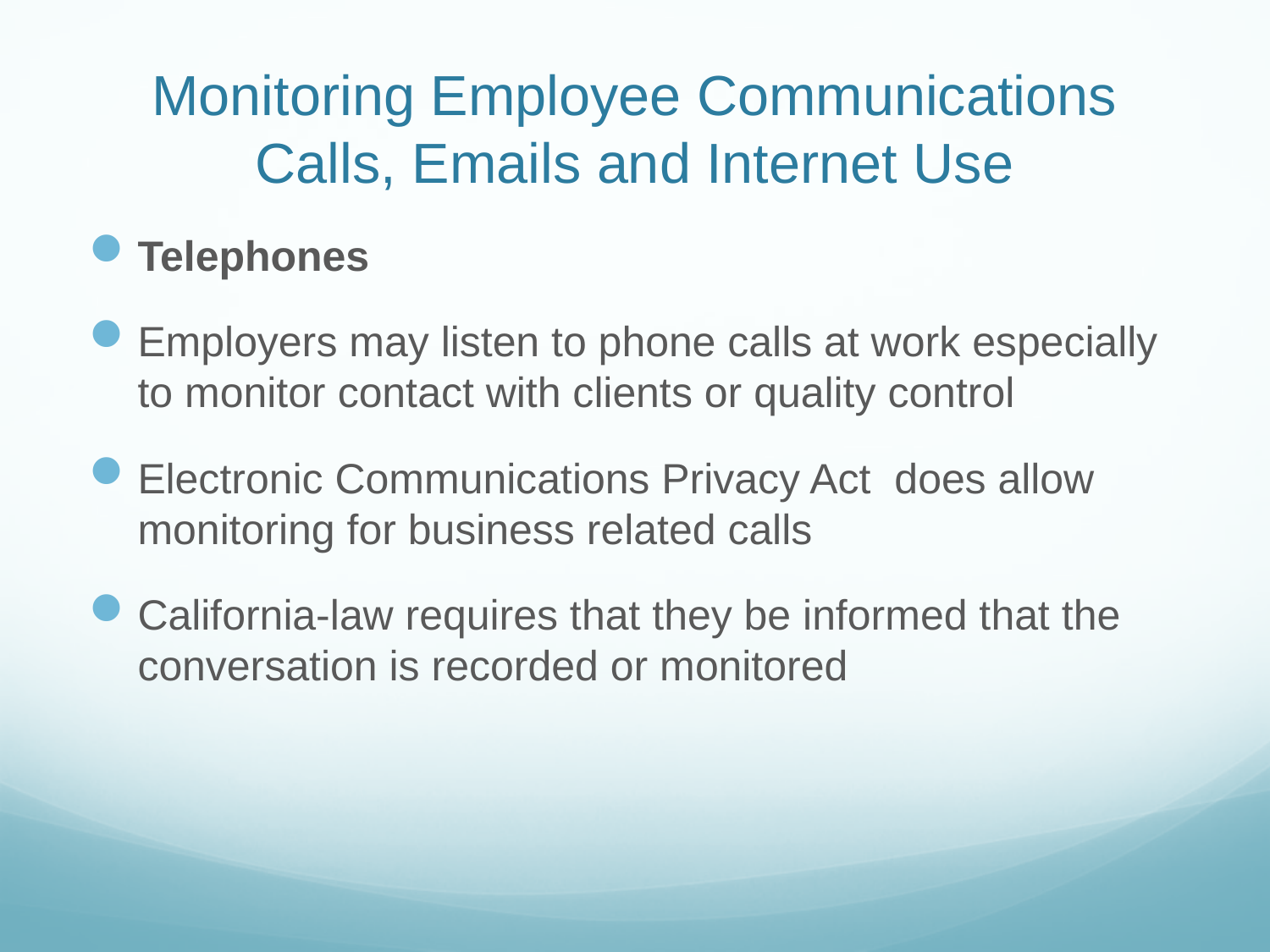

# Monitoring Employee Communications Calls, Emails and Internet Use
Telephones
Employers may listen to phone calls at work especially to monitor contact with clients or quality control
Electronic Communications Privacy Act  does allow monitoring for business related calls
California-law requires that they be informed that the conversation is recorded or monitored